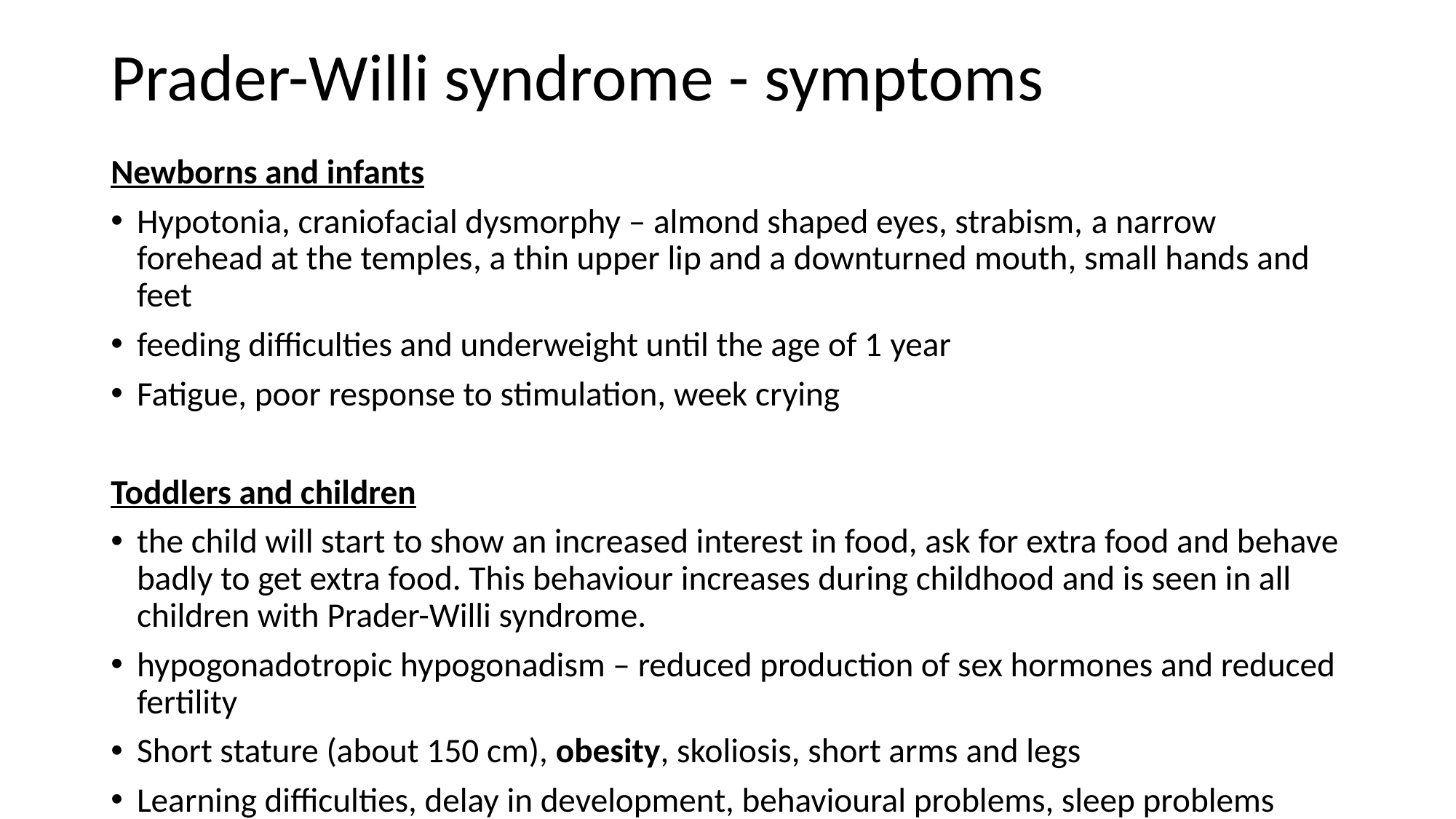

# Prader-Willi syndrome - symptoms
Newborns and infants
Hypotonia, craniofacial dysmorphy – almond shaped eyes, strabism, a narrow forehead at the temples, a thin upper lip and a downturned mouth, small hands and feet
feeding difficulties and underweight until the age of 1 year
Fatigue, poor response to stimulation, week crying

Toddlers and children
the child will start to show an increased interest in food, ask for extra food and behave badly to get extra food. This behaviour increases during childhood and is seen in all children with Prader-Willi syndrome.
hypogonadotropic hypogonadism – reduced production of sex hormones and reduced fertility
Short stature (about 150 cm), obesity, skoliosis, short arms and legs
Learning difficulties, delay in development, behavioural problems, sleep problems